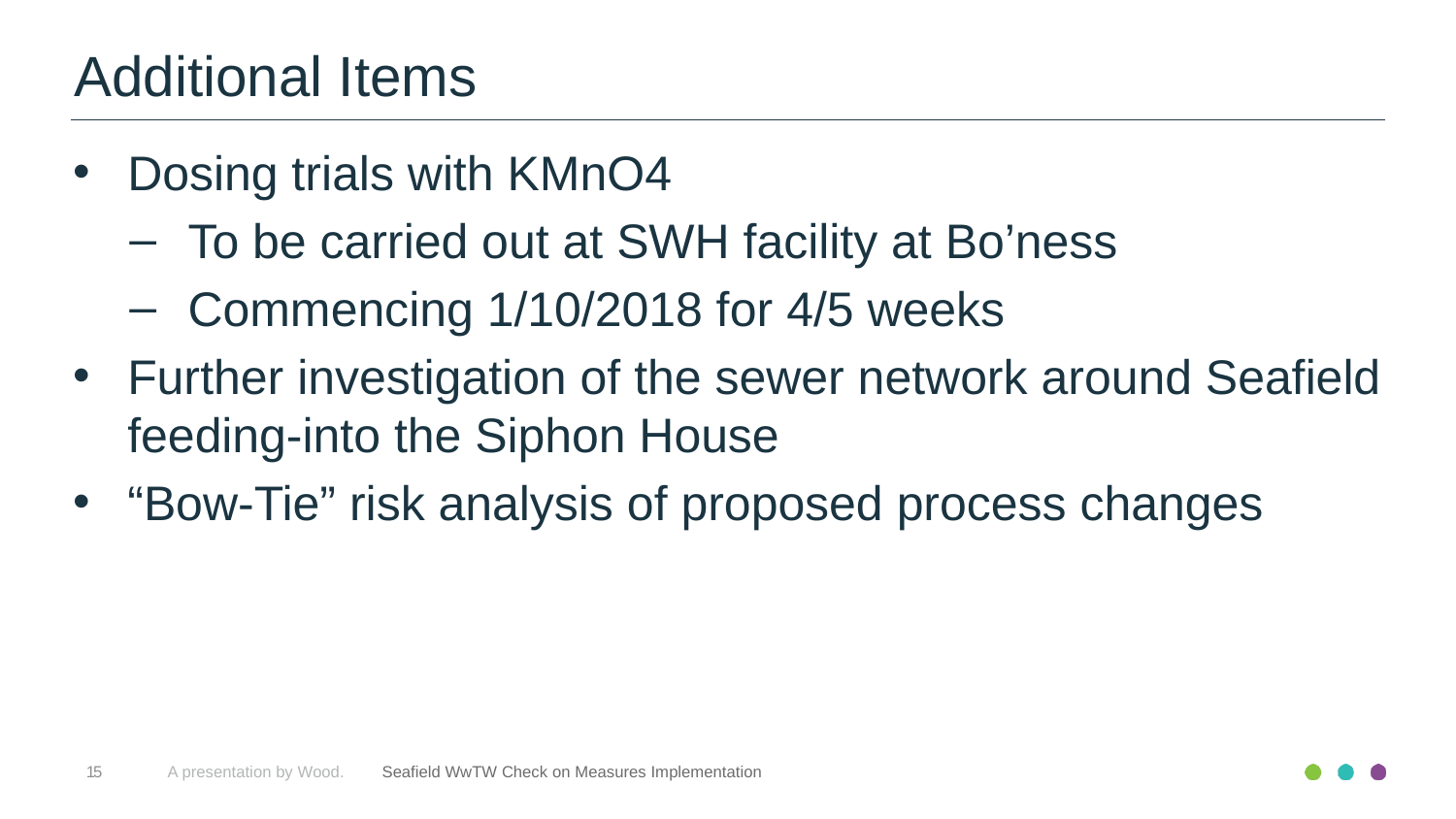

Additional Items
Dosing trials with KMnO4
To be carried out at SWH facility at Bo’ness
Commencing 1/10/2018 for 4/5 weeks
Further investigation of the sewer network around Seafield feeding-into the Siphon House
“Bow-Tie” risk analysis of proposed process changes
15
A presentation by Wood.
Seafield WwTW Check on Measures Implementation